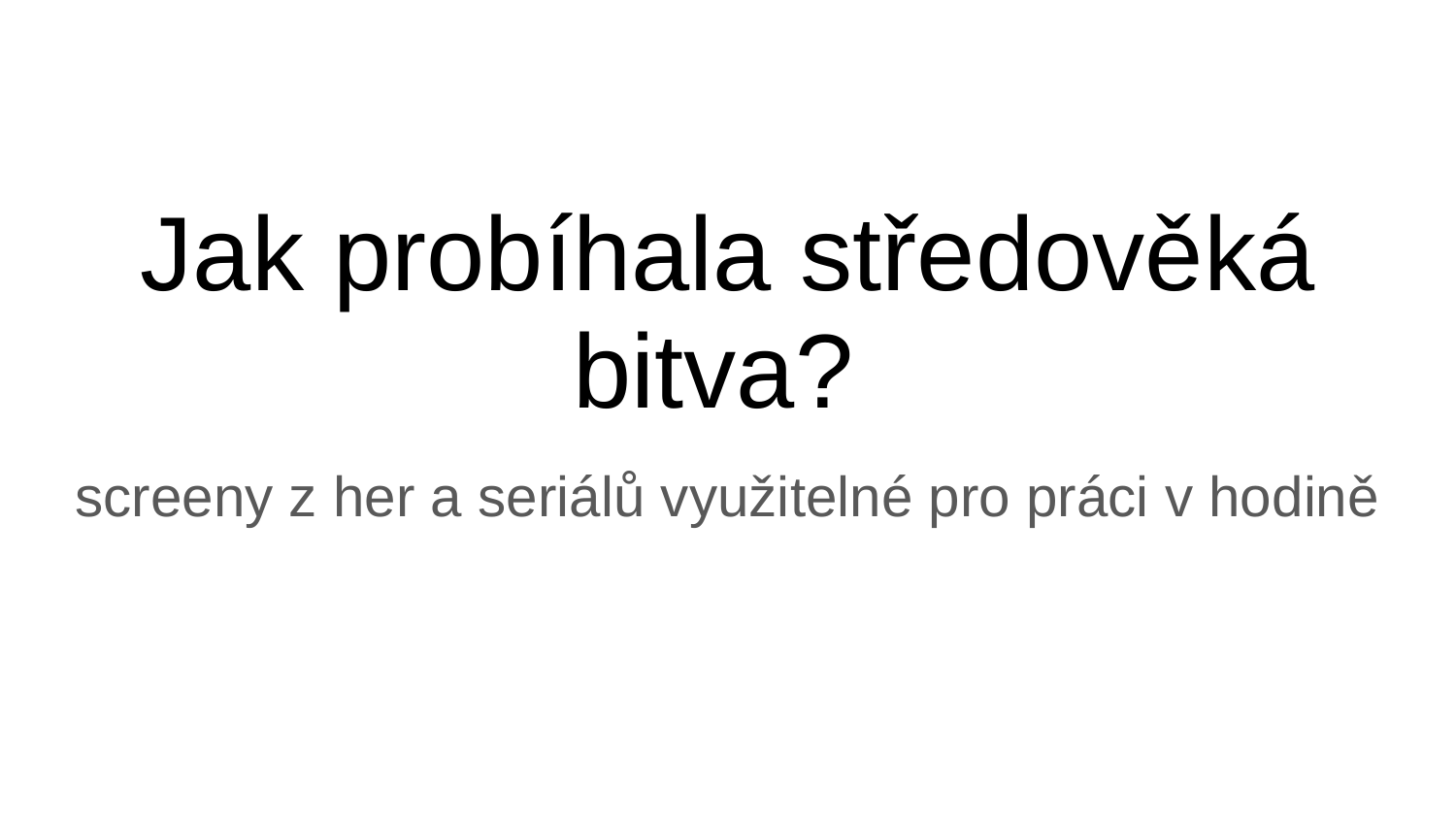

# Jak probíhala středověká bitva?
screeny z her a seriálů využitelné pro práci v hodině